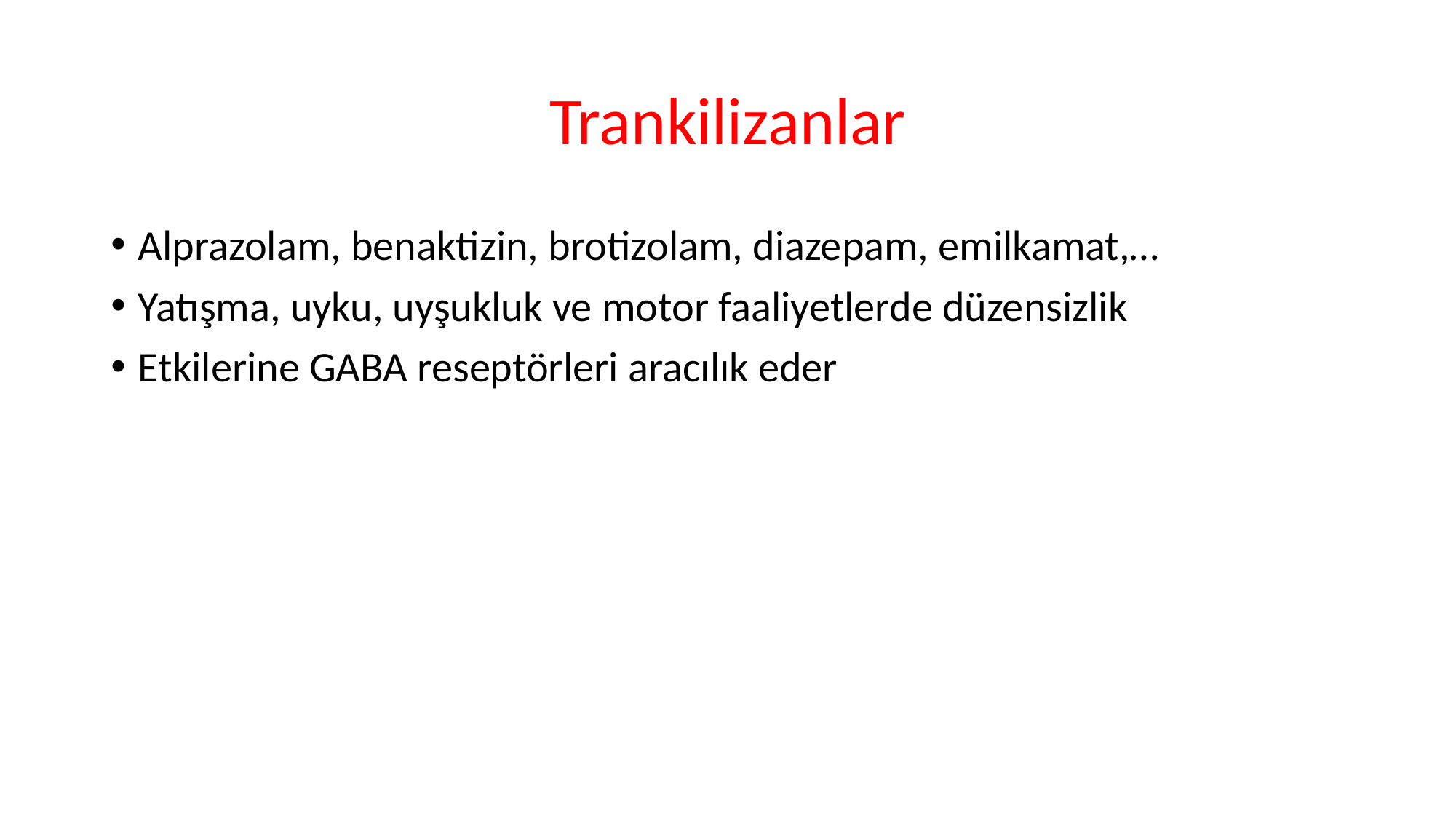

# Trankilizanlar
Alprazolam, benaktizin, brotizolam, diazepam, emilkamat,…
Yatışma, uyku, uyşukluk ve motor faaliyetlerde düzensizlik
Etkilerine GABA reseptörleri aracılık eder